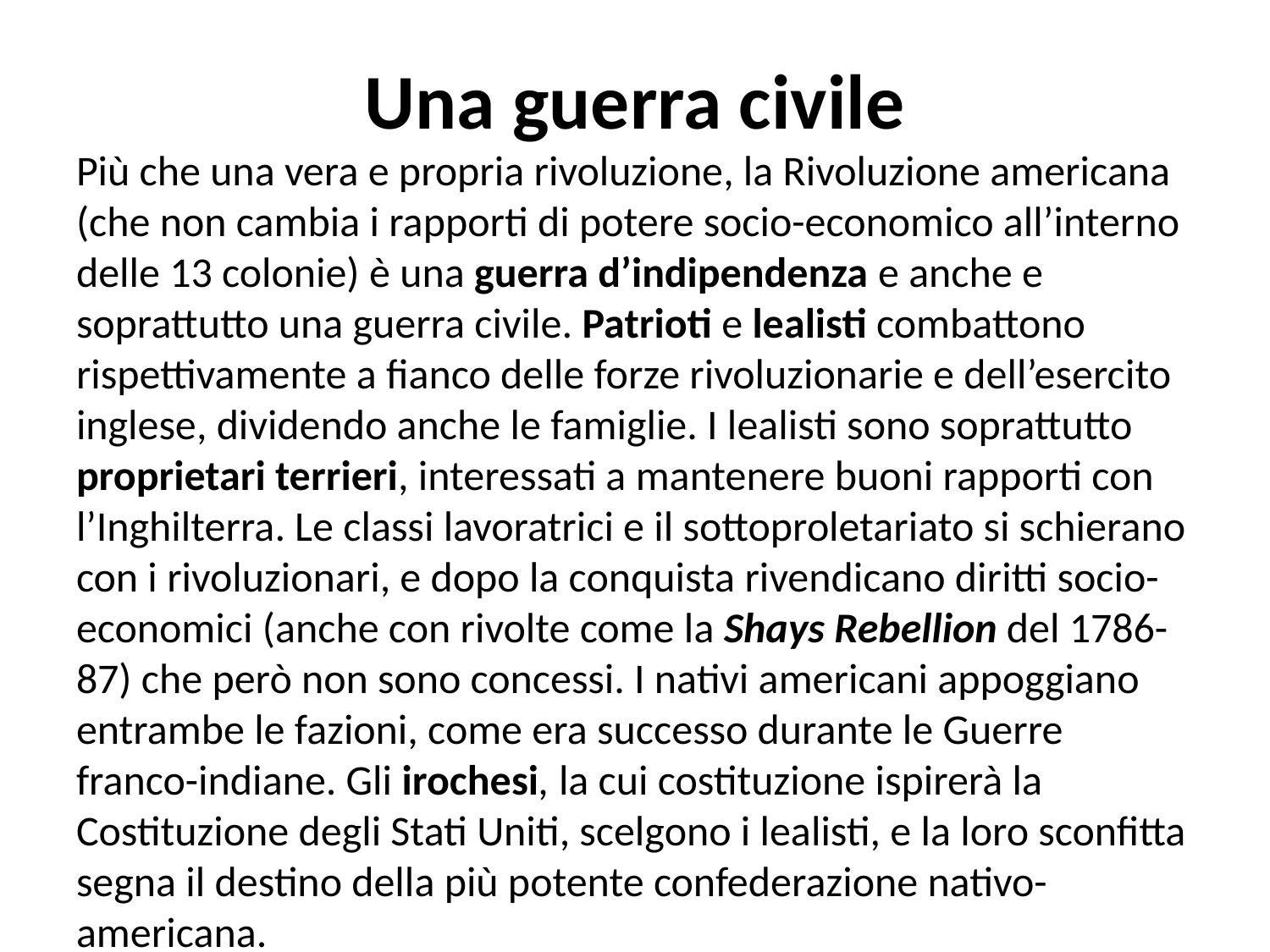

# Una guerra civile
Più che una vera e propria rivoluzione, la Rivoluzione americana (che non cambia i rapporti di potere socio-economico all’interno delle 13 colonie) è una guerra d’indipendenza e anche e soprattutto una guerra civile. Patrioti e lealisti combattono rispettivamente a fianco delle forze rivoluzionarie e dell’esercito inglese, dividendo anche le famiglie. I lealisti sono soprattutto proprietari terrieri, interessati a mantenere buoni rapporti con l’Inghilterra. Le classi lavoratrici e il sottoproletariato si schierano con i rivoluzionari, e dopo la conquista rivendicano diritti socio-economici (anche con rivolte come la Shays Rebellion del 1786-87) che però non sono concessi. I nativi americani appoggiano entrambe le fazioni, come era successo durante le Guerre franco-indiane. Gli irochesi, la cui costituzione ispirerà la Costituzione degli Stati Uniti, scelgono i lealisti, e la loro sconfitta segna il destino della più potente confederazione nativo-americana.